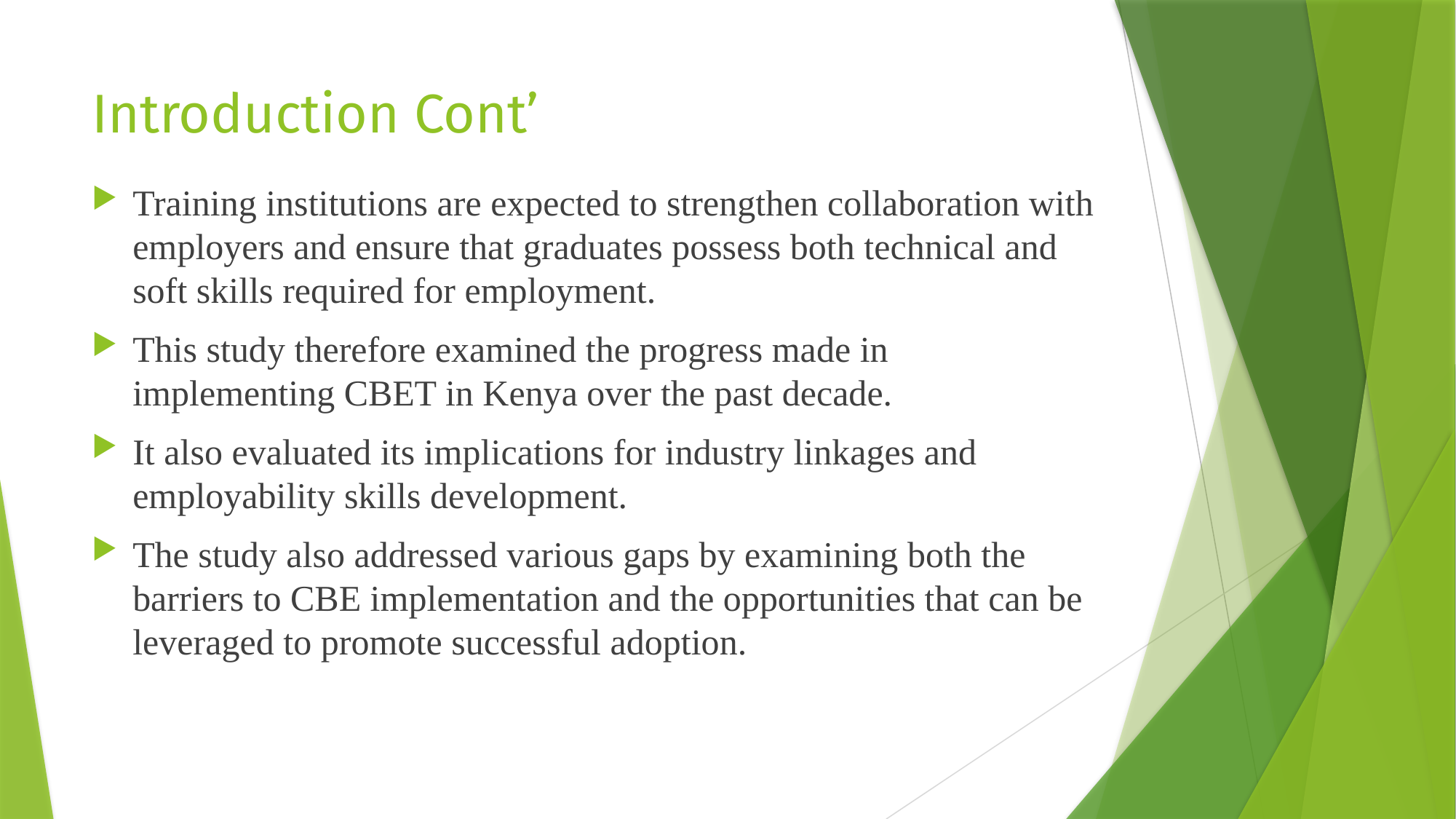

# Introduction Cont’
Training institutions are expected to strengthen collaboration with employers and ensure that graduates possess both technical and soft skills required for employment.
This study therefore examined the progress made in implementing CBET in Kenya over the past decade.
It also evaluated its implications for industry linkages and employability skills development.
The study also addressed various gaps by examining both the barriers to CBE implementation and the opportunities that can be leveraged to promote successful adoption.